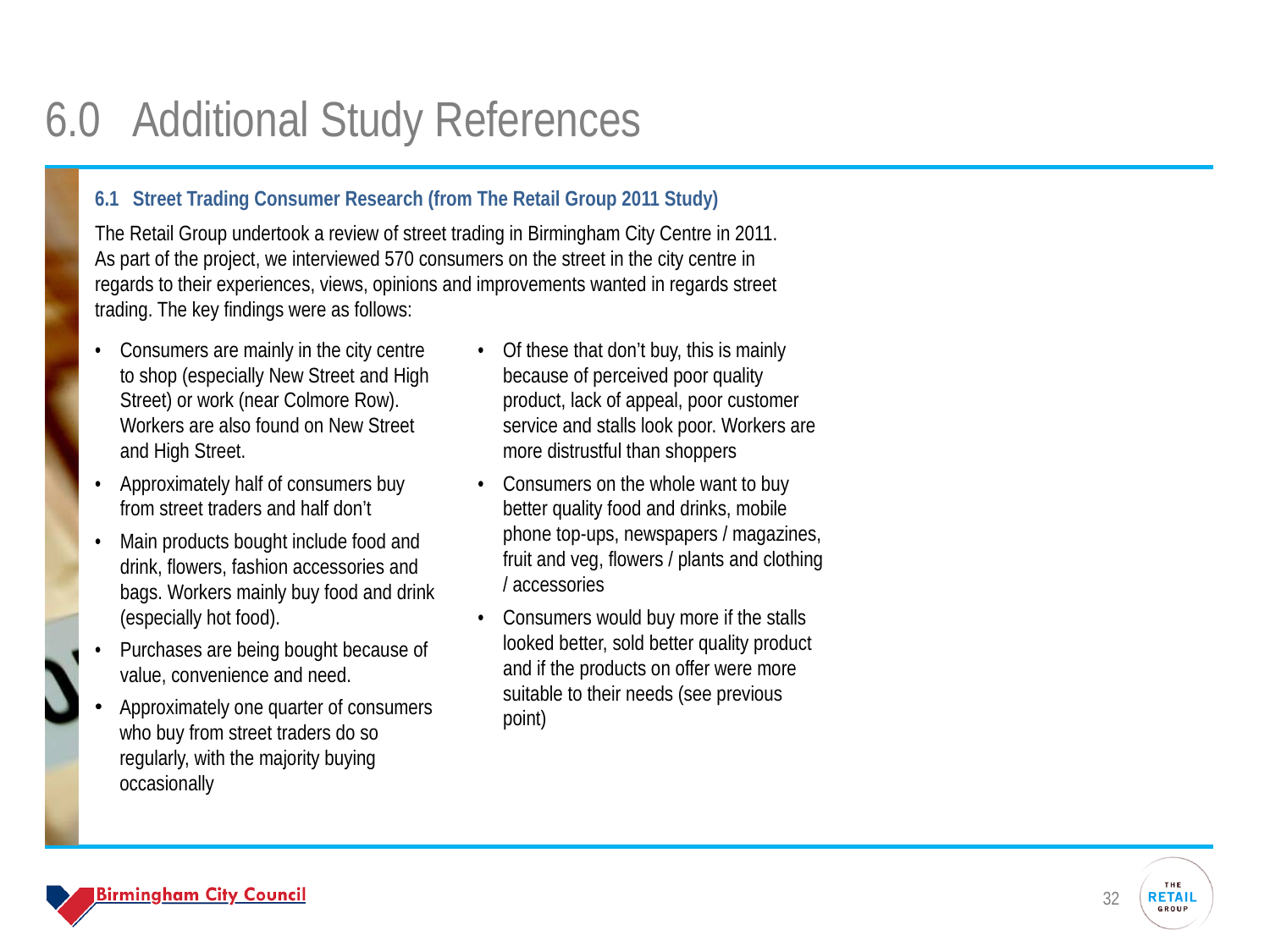

# 6.0	Additional Study References
6.1	Street Trading Consumer Research (from The Retail Group 2011 Study)

The Retail Group undertook a review of street trading in Birmingham City Centre in 2011. As part of the project, we interviewed 570 consumers on the street in the city centre in regards to their experiences, views, opinions and improvements wanted in regards street trading. The key findings were as follows:

•	Consumers are mainly in the city centre to shop (especially New Street and High Street) or work (near Colmore Row). Workers are also found on New Street and High Street.
•	Approximately half of consumers buy from street traders and half don’t
•	Main products bought include food and drink, flowers, fashion accessories and bags. Workers mainly buy food and drink (especially hot food).
•	Purchases are being bought because of value, convenience and need.
Approximately one quarter of consumers who buy from street traders do so regularly, with the majority buying occasionally
•	Of these that don’t buy, this is mainly because of perceived poor quality product, lack of appeal, poor customer service and stalls look poor. Workers are more distrustful than shoppers
•	Consumers on the whole want to buy better quality food and drinks, mobile phone top-ups, newspapers / magazines, fruit and veg, flowers / plants and clothing / accessories
•	Consumers would buy more if the stalls looked better, sold better quality product and if the products on offer were more suitable to their needs (see previous point)